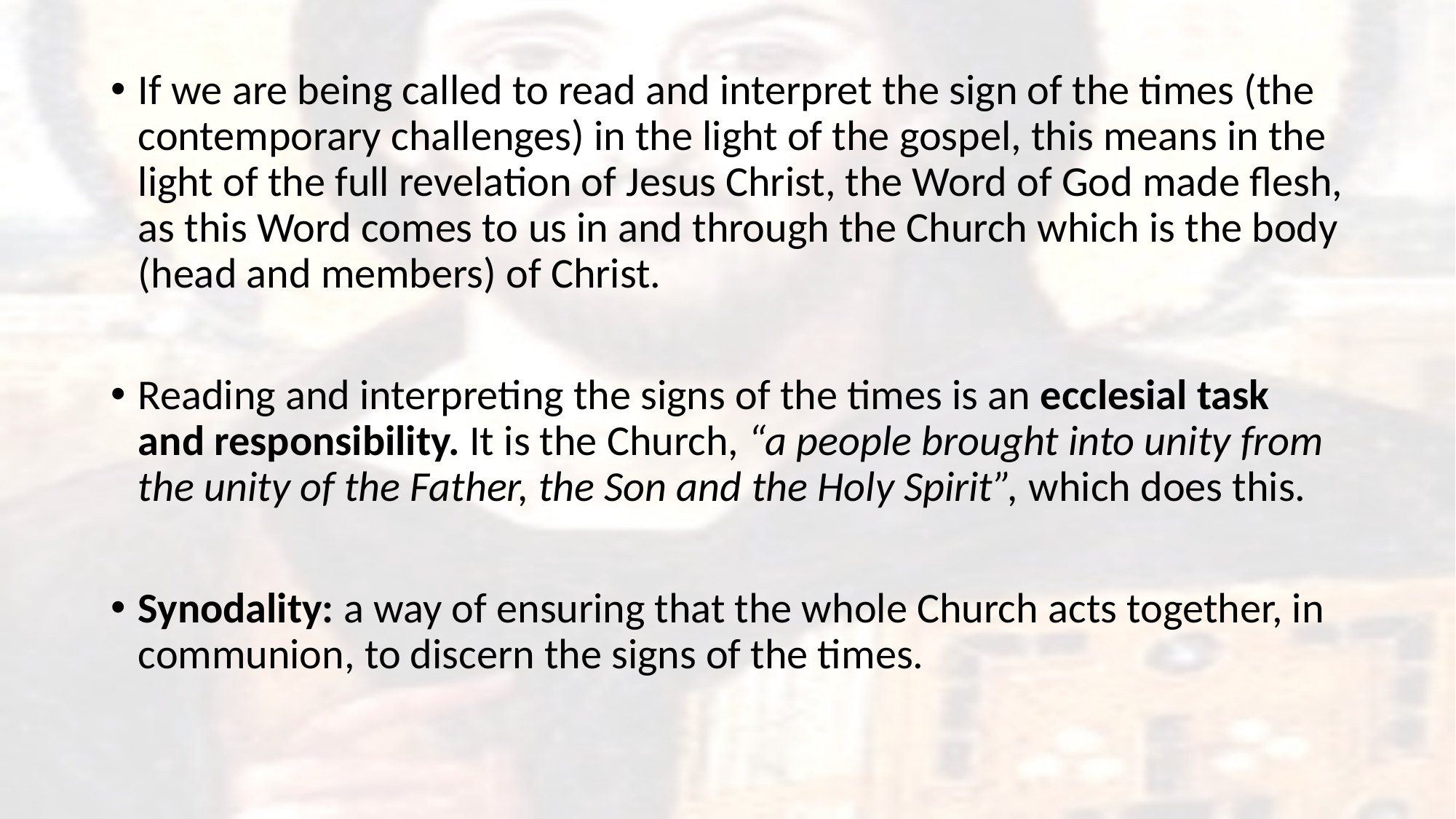

If we are being called to read and interpret the sign of the times (the contemporary challenges) in the light of the gospel, this means in the light of the full revelation of Jesus Christ, the Word of God made flesh, as this Word comes to us in and through the Church which is the body (head and members) of Christ.

Reading and interpreting the signs of the times is an ecclesial task and responsibility. It is the Church, “a people brought into unity from the unity of the Father, the Son and the Holy Spirit”, which does this.

Synodality: a way of ensuring that the whole Church acts together, in communion, to discern the signs of the times.